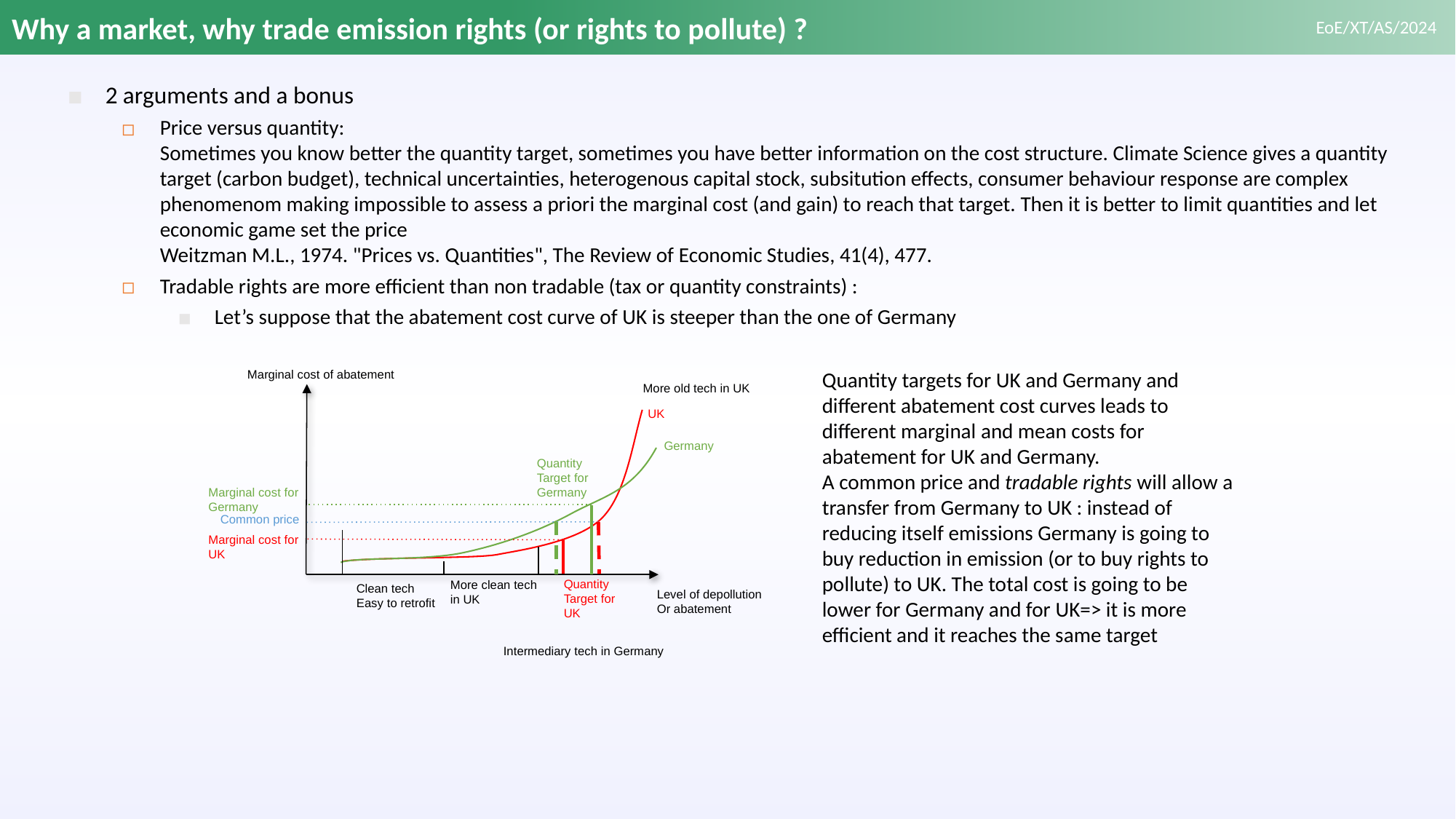

# Why a market, why trade emission rights (or rights to pollute) ?
2 arguments and a bonus
Price versus quantity:
Sometimes you know better the quantity target, sometimes you have better information on the cost structure. Climate Science gives a quantity target (carbon budget), technical uncertainties, heterogenous capital stock, subsitution effects, consumer behaviour response are complex phenomenom making impossible to assess a priori the marginal cost (and gain) to reach that target. Then it is better to limit quantities and let economic game set the price
Weitzman M.L., 1974. "Prices vs. Quantities", The Review of Economic Studies, 41(4), 477.
Tradable rights are more efficient than non tradable (tax or quantity constraints) :
Let’s suppose that the abatement cost curve of UK is steeper than the one of Germany

And it comes with a bonus:
Tradable markets allows information revealation, efficiency and let room for free rights
Grandfathering allocates right to pollute based on past emissions. No impact on costs in Business as Usual (BAU) (no impact on relative prices as well, reducing effectiveness of internalization of the cost). Still, there is an incentive to reduce pollution through supply only. Good for discussing with industrials.

Quantity targets for UK and Germany and different abatement cost curves leads to different marginal and mean costs for abatement for UK and Germany.
A common price and tradable rights will allow a transfer from Germany to UK : instead of reducing itself emissions Germany is going to buy reduction in emission (or to buy rights to pollute) to UK. The total cost is going to be lower for Germany and for UK=> it is more efficient and it reaches the same target
Marginal cost of abatement
UK

Germany
Quantity Target for Germany
Marginal cost for Germany
Common price
Marginal cost for UK
Quantity Target for UK
Level of depollution
Or abatement
More old tech in UK

More clean tech
in UK
Clean tech
Easy to retrofit
Intermediary tech in Germany